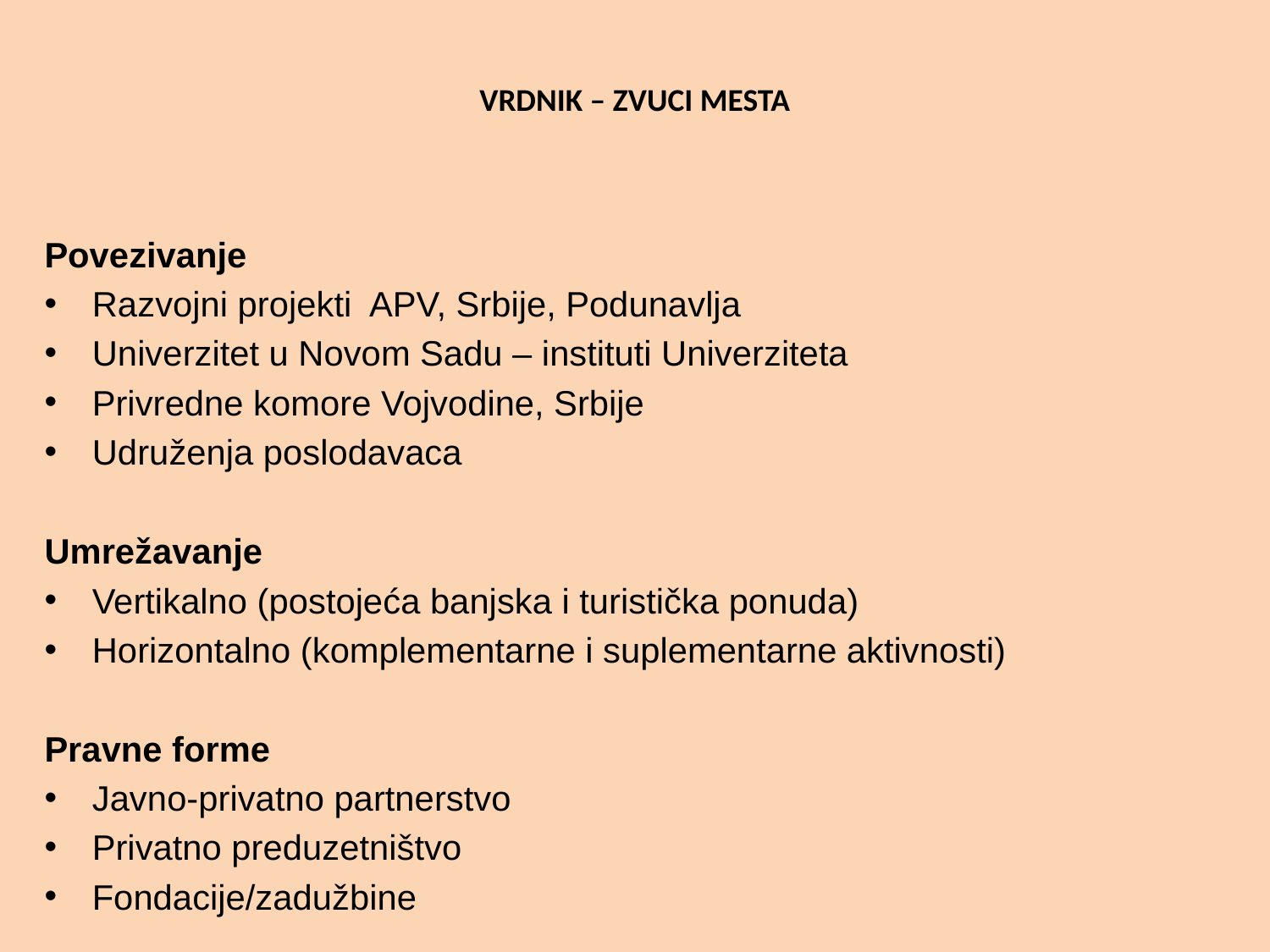

# VRDNIK – ZVUCI MESTA

Povezivanje
Razvojni projekti  APV, Srbije, Podunavlja
Univerzitet u Novom Sadu – instituti Univerziteta
Privredne komore Vojvodine, Srbije
Udruženja poslodavaca

Umrežavanje
Vertikalno (postojeća banjska i turistička ponuda)
Horizontalno (komplementarne i suplementarne aktivnosti)

Pravne forme
Javno-privatno partnerstvo
Privatno preduzetništvo
Fondacije/zadužbine